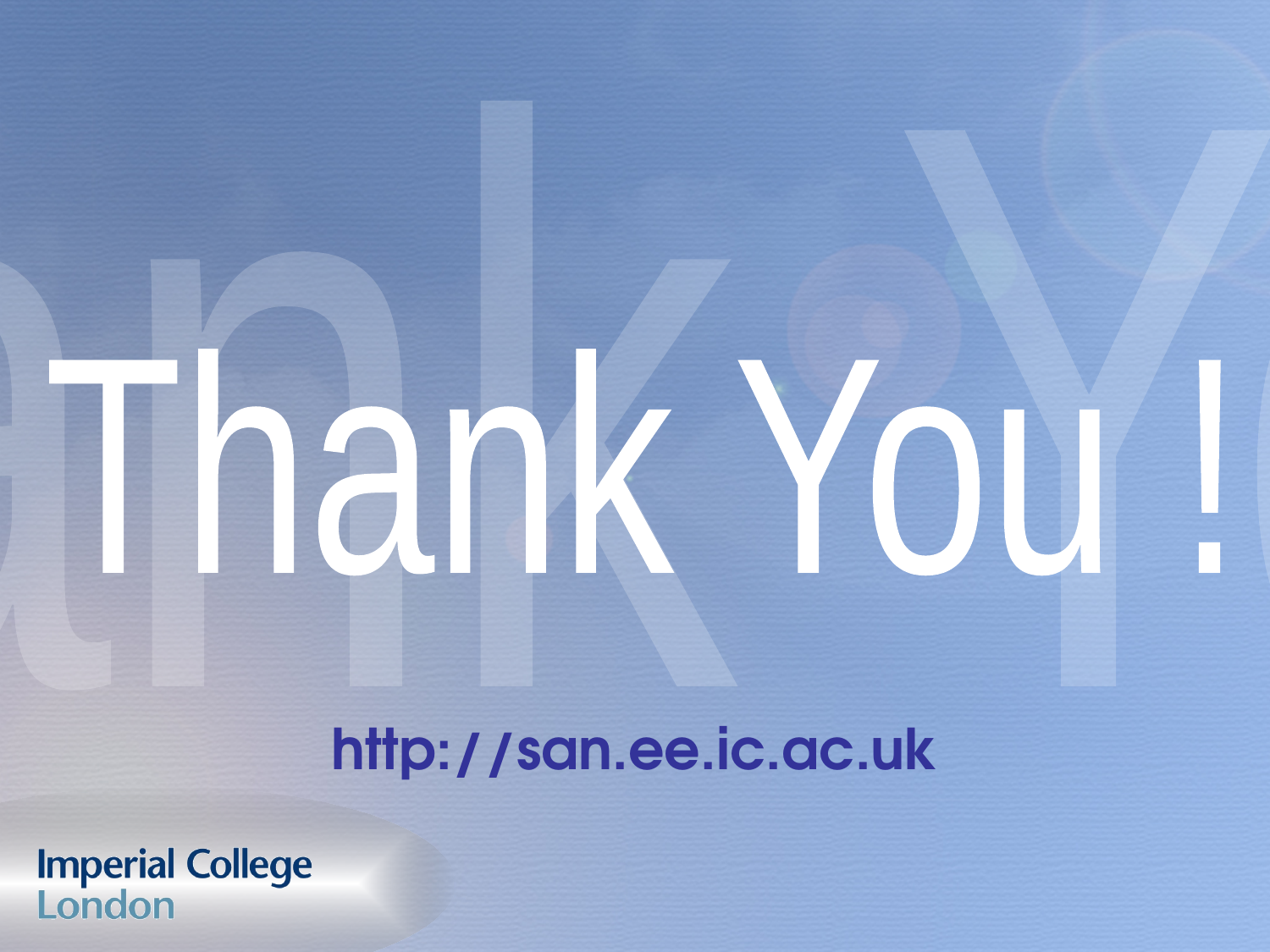

Thank You !
Thank You !
http://san.ee.ic.ac.uk